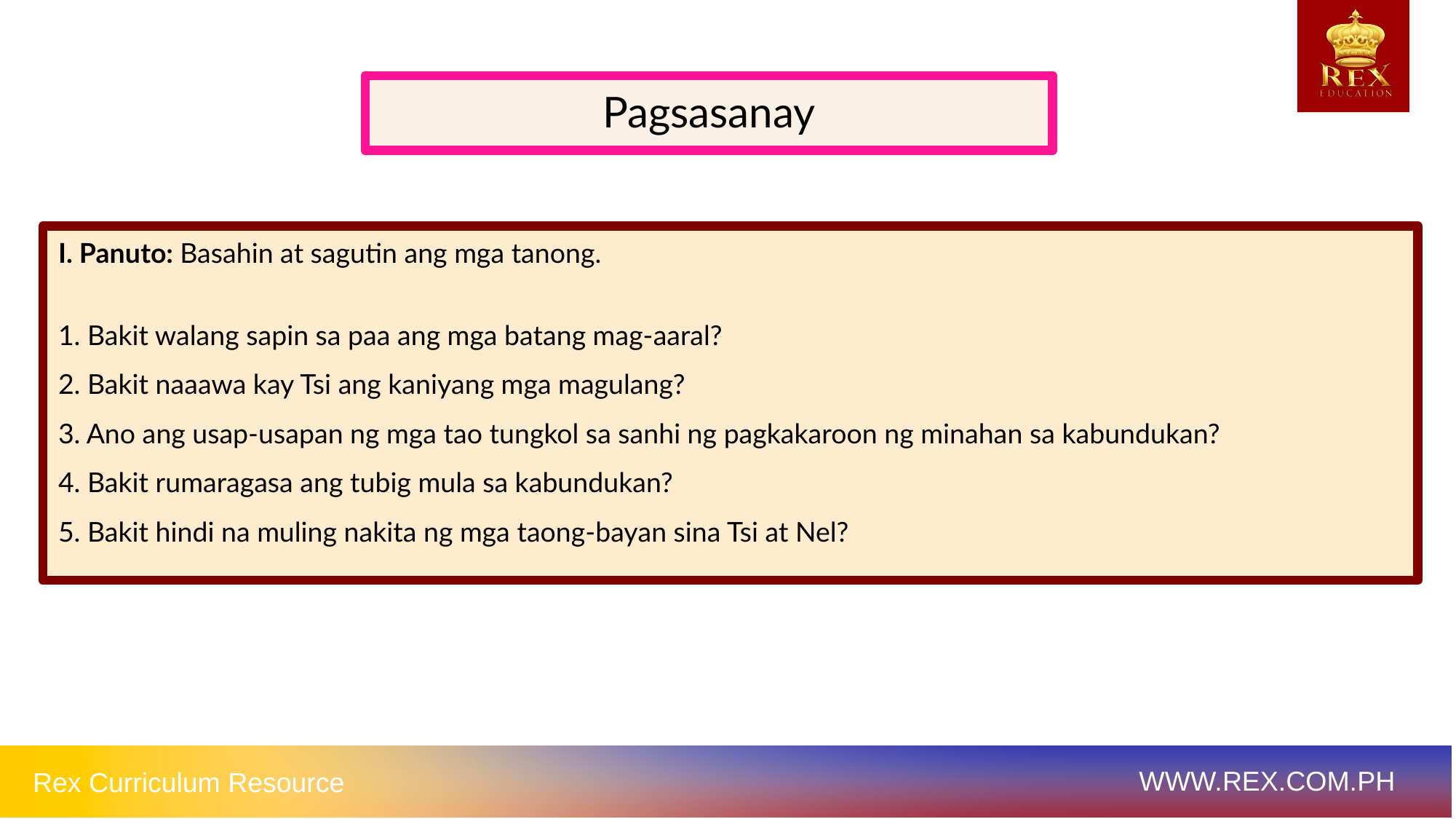

Pagsasanay
I. Panuto: Basahin at sagutin ang mga tanong.

1. Bakit walang sapin sa paa ang mga batang mag-aaral?
2. Bakit naaawa kay Tsi ang kaniyang mga magulang?
3. Ano ang usap-usapan ng mga tao tungkol sa sanhi ng pagkakaroon ng minahan sa kabundukan?
4. Bakit rumaragasa ang tubig mula sa kabundukan?
5. Bakit hindi na muling nakita ng mga taong-bayan sina Tsi at Nel?